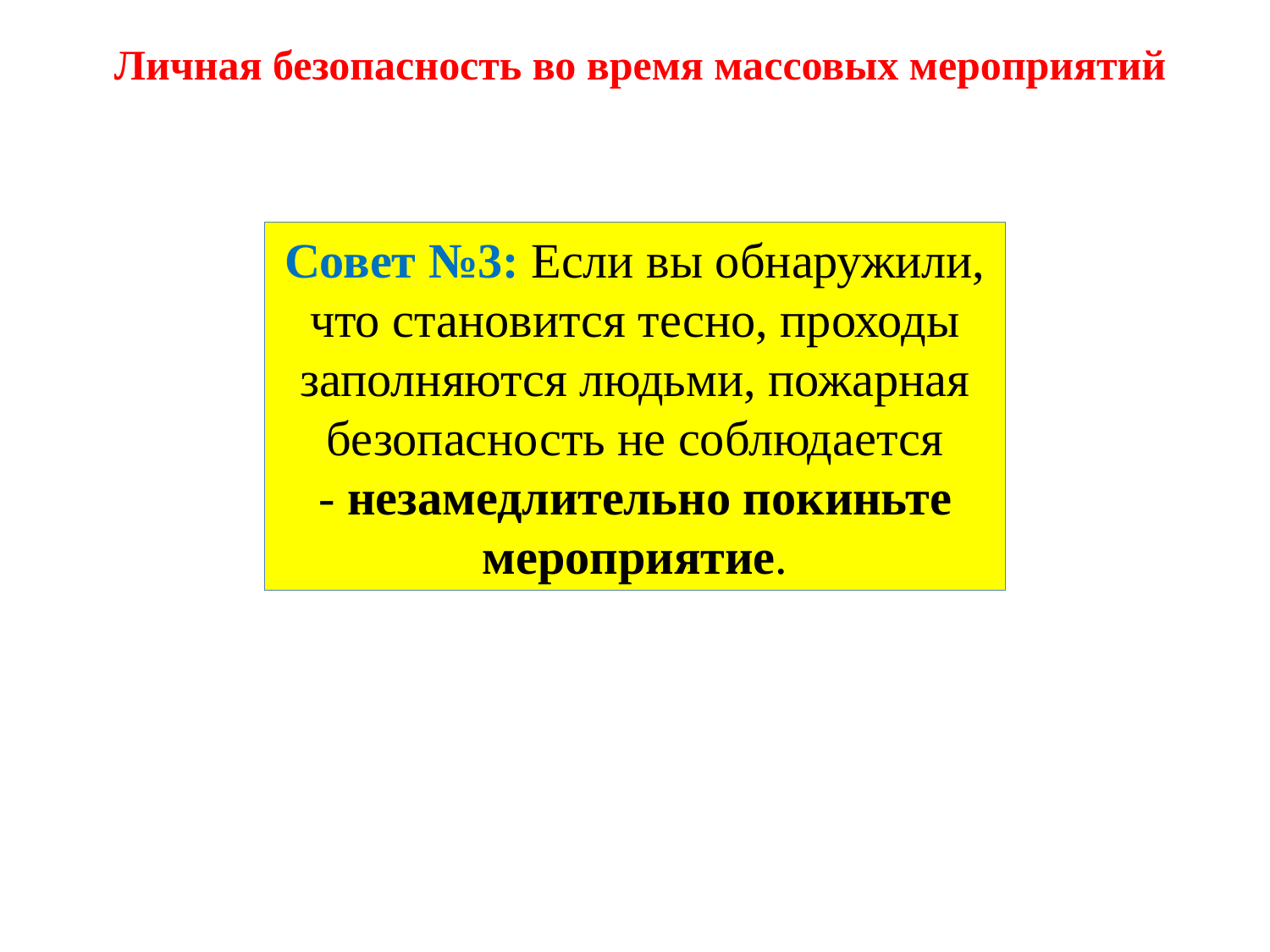

Личная безопасность во время массовых мероприятий
Совет №3: Если вы обнаружили, что становится тесно, проходы заполняются людьми, пожарная безопасность не соблюдается - незамедлительно покиньте мероприятие.